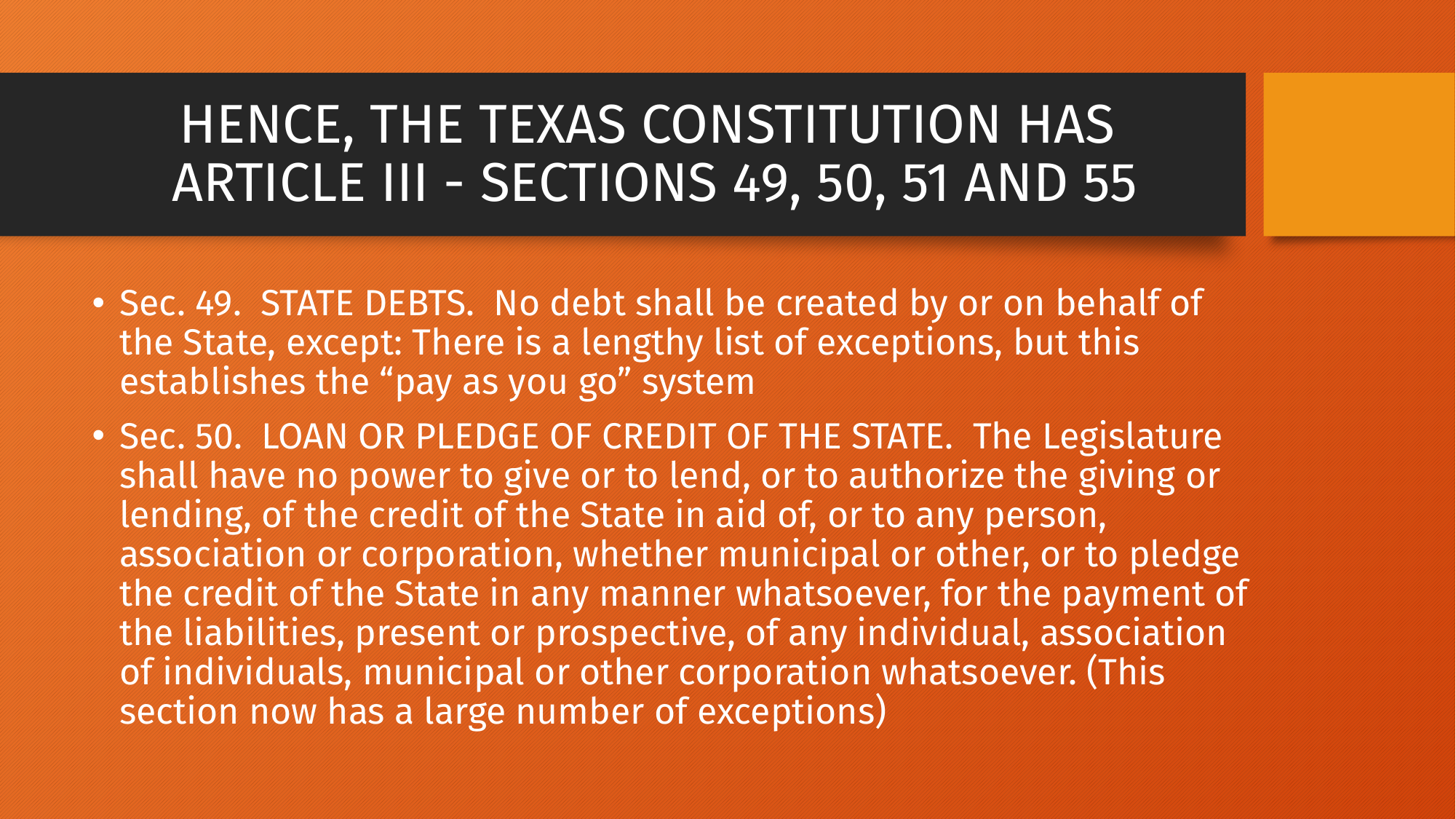

# HENCE, THE TEXAS CONSTITUTION HAS  ARTICLE III - SECTIONS 49, 50, 51 AND 55
Sec. 49.  STATE DEBTS.  No debt shall be created by or on behalf of the State, except: There is a lengthy list of exceptions, but this establishes the “pay as you go” system
Sec. 50.  LOAN OR PLEDGE OF CREDIT OF THE STATE.  The Legislature shall have no power to give or to lend, or to authorize the giving or lending, of the credit of the State in aid of, or to any person, association or corporation, whether municipal or other, or to pledge the credit of the State in any manner whatsoever, for the payment of the liabilities, present or prospective, of any individual, association of individuals, municipal or other corporation whatsoever. (This section now has a large number of exceptions)